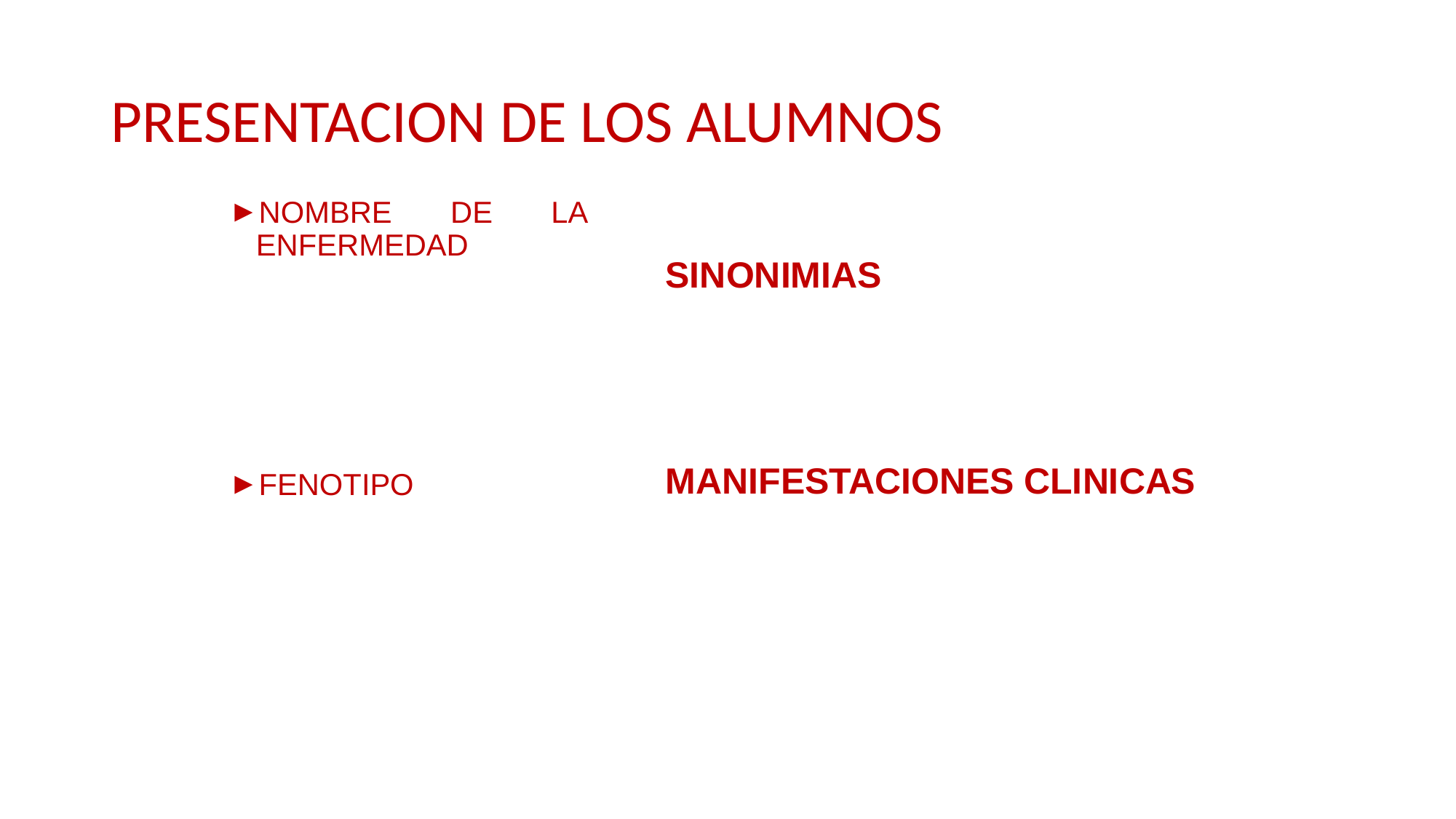

# PRESENTACION DE LOS ALUMNOS
NOMBRE DE LA ENFERMEDAD

FENOTIPO

SINONIMIAS

MANIFESTACIONES CLINICAS